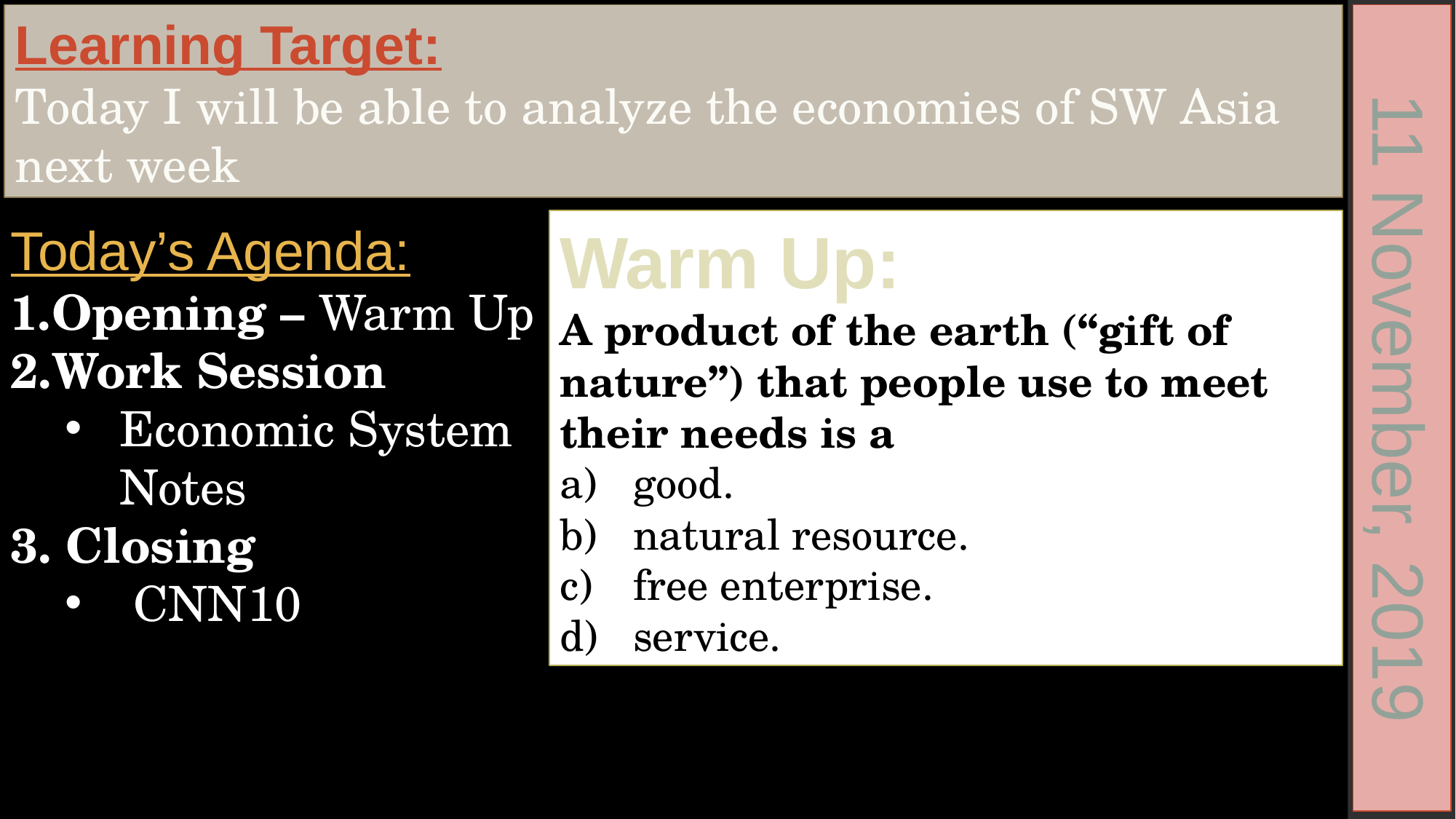

Learning Target:
Today I will be able to analyze the economies of SW Asia next week
Today’s Agenda:
Opening – Warm Up
Work Session
Economic System Notes
3. Closing
 CNN10
Warm Up:
A product of the earth (“gift of nature”) that people use to meet their needs is a
 good.
 natural resource.
 free enterprise.
 service.
11 November, 2019